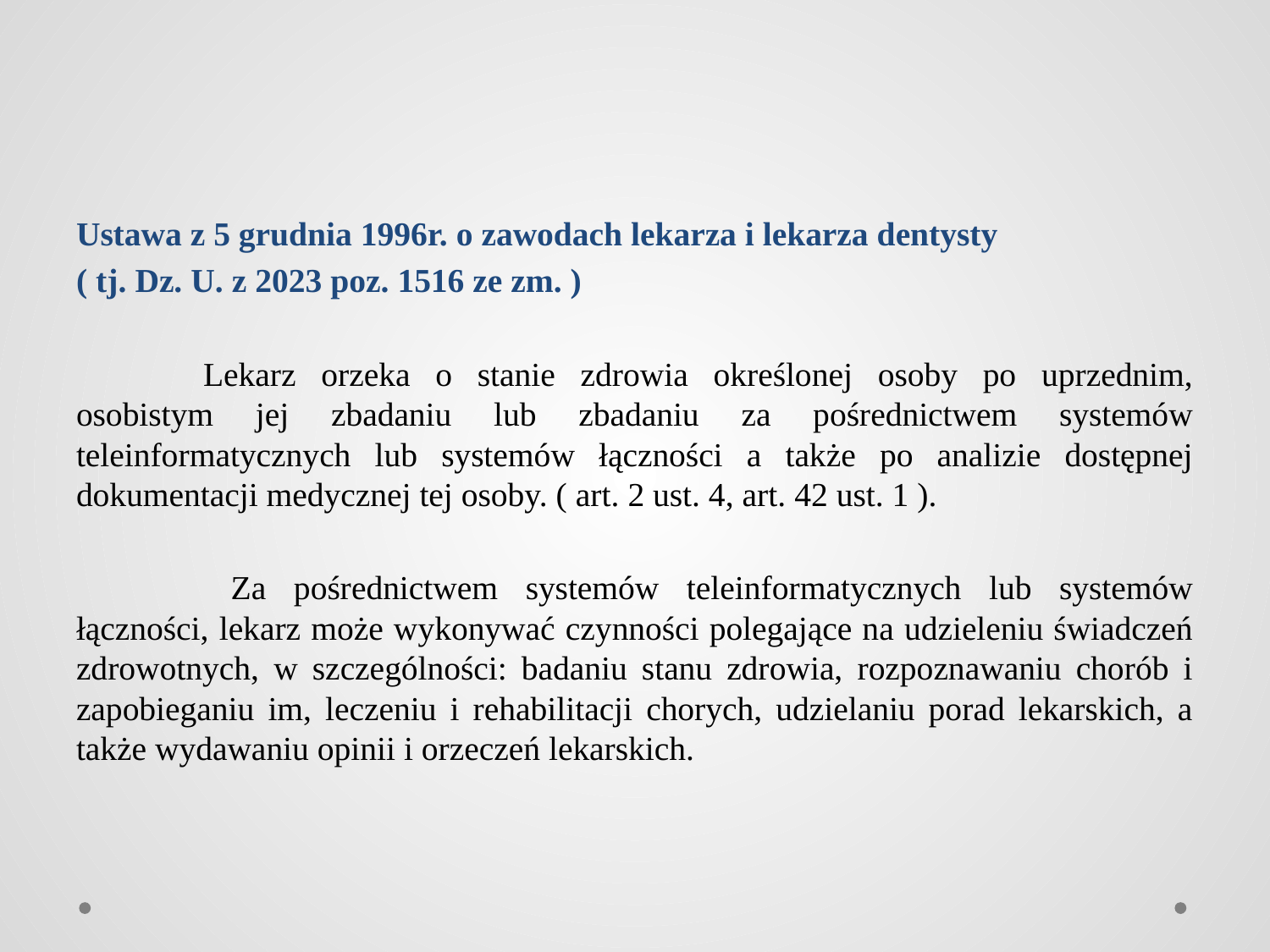

Ustawa z 5 grudnia 1996r. o zawodach lekarza i lekarza dentysty
( tj. Dz. U. z 2023 poz. 1516 ze zm. )

	Lekarz orzeka o stanie zdrowia określonej osoby po uprzednim, osobistym jej zbadaniu lub zbadaniu za pośrednictwem systemów teleinformatycznych lub systemów łączności a także po analizie dostępnej dokumentacji medycznej tej osoby. ( art. 2 ust. 4, art. 42 ust. 1 ).

	 Za pośrednictwem systemów teleinformatycznych lub systemów łączności, lekarz może wykonywać czynności polegające na udzieleniu świadczeń zdrowotnych, w szczególności: badaniu stanu zdrowia, rozpoznawaniu chorób i zapobieganiu im, leczeniu i rehabilitacji chorych, udzielaniu porad lekarskich, a także wydawaniu opinii i orzeczeń lekarskich.